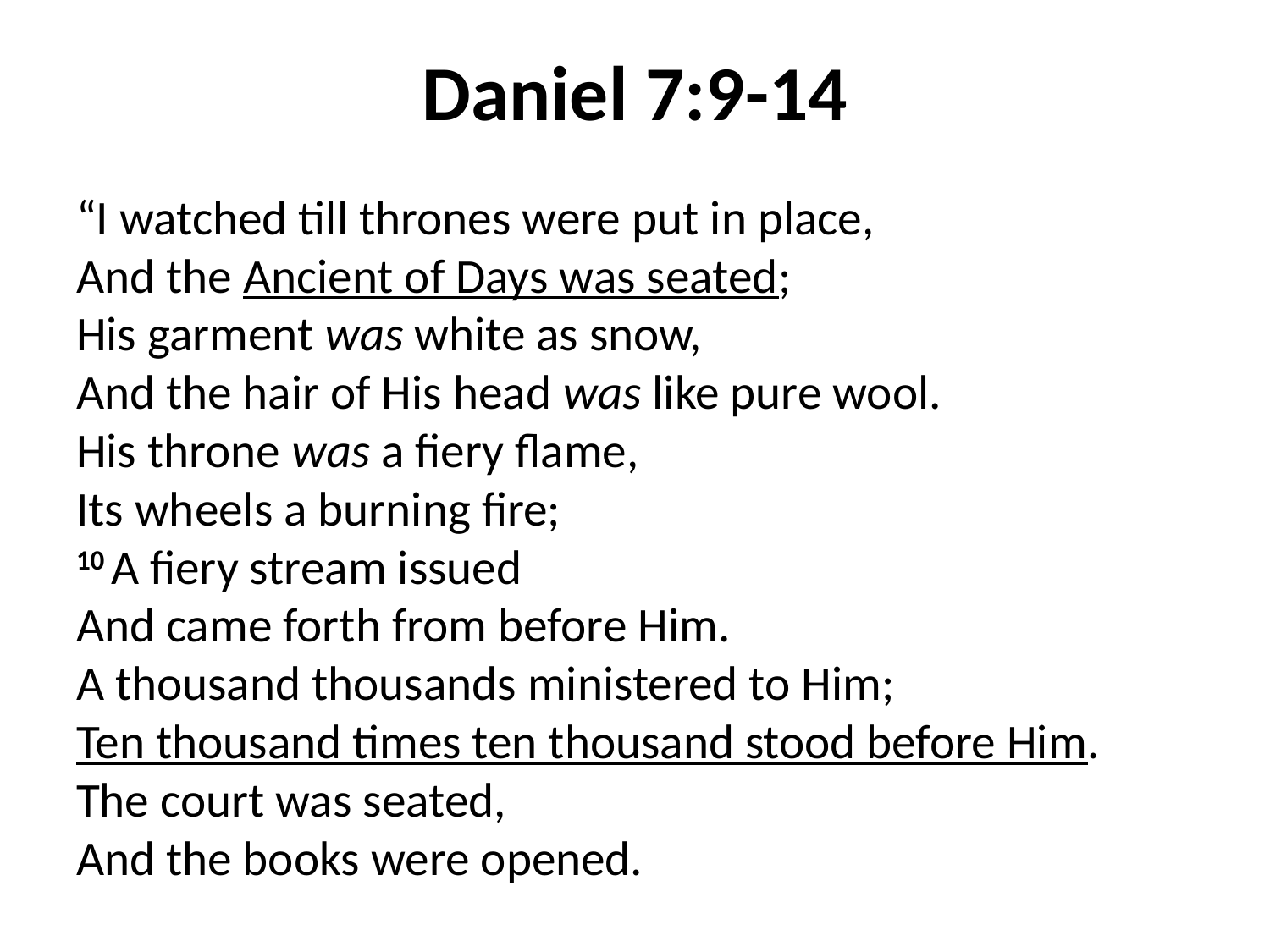

# Daniel 7:9-14
“I watched till thrones were put in place,
And the Ancient of Days was seated;
His garment was white as snow,
And the hair of His head was like pure wool.
His throne was a fiery flame,
Its wheels a burning fire;
10 A fiery stream issued
And came forth from before Him.
A thousand thousands ministered to Him;
Ten thousand times ten thousand stood before Him.
The court was seated,
And the books were opened.